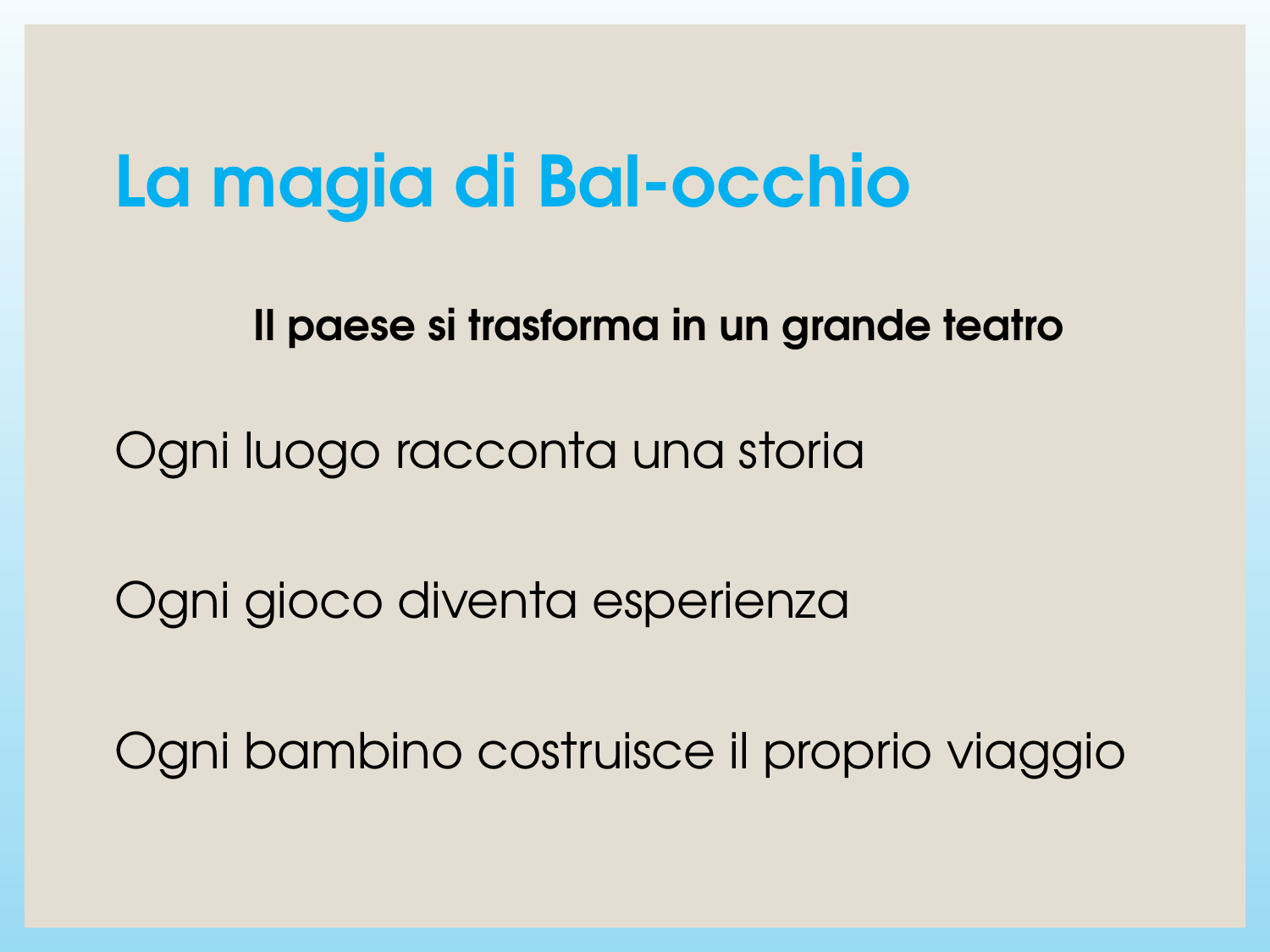

# La magia di Bal-occhio
    Il paese si trasforma in un grande teatro

Ogni luogo racconta una storia

Ogni gioco diventa esperienza

Ogni bambino costruisce il proprio viaggio